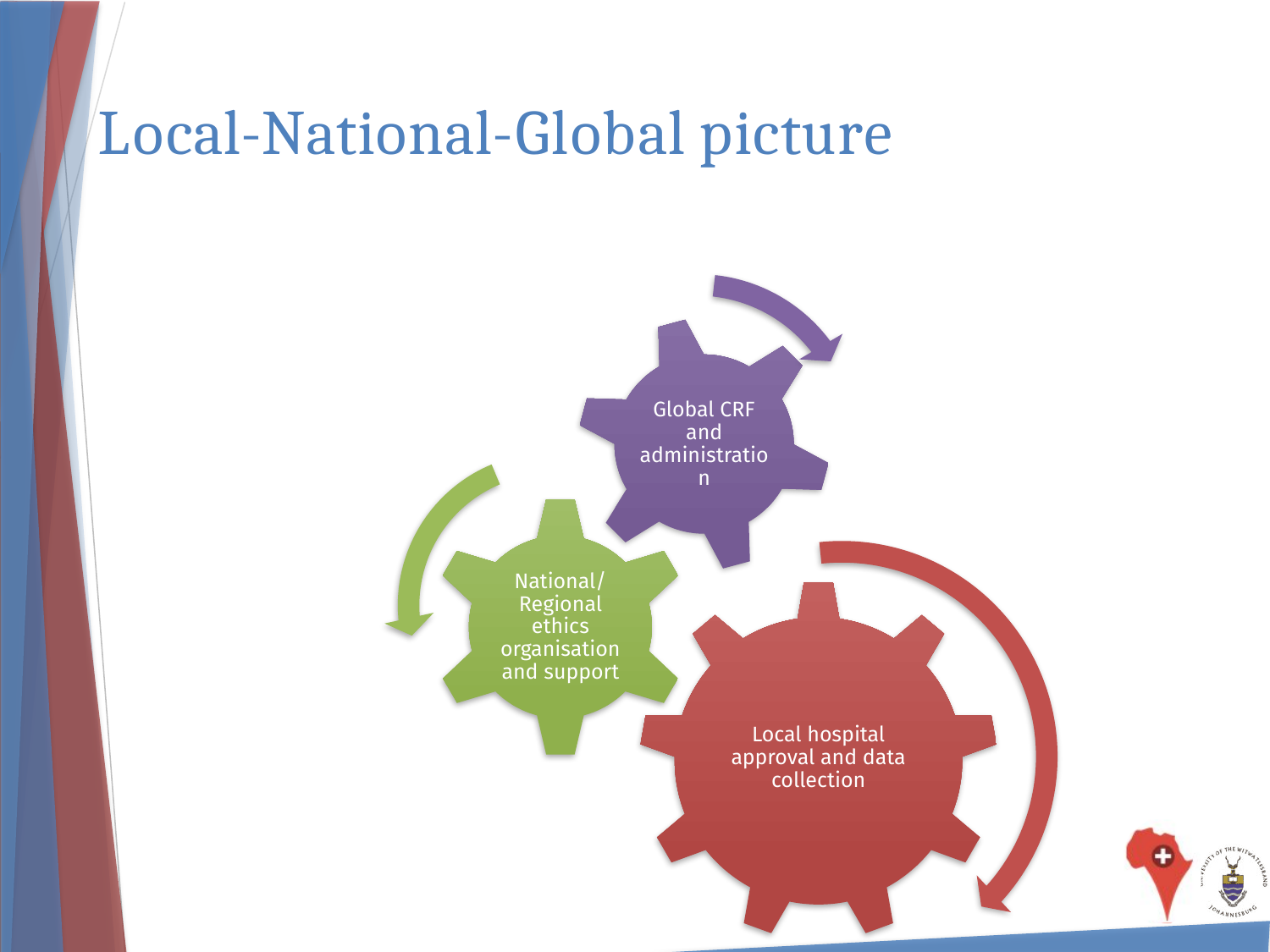

# Local-National-Global picture

Global CRF and administration

National/ Regional ethics organisation and support

Local hospital approval and data collection